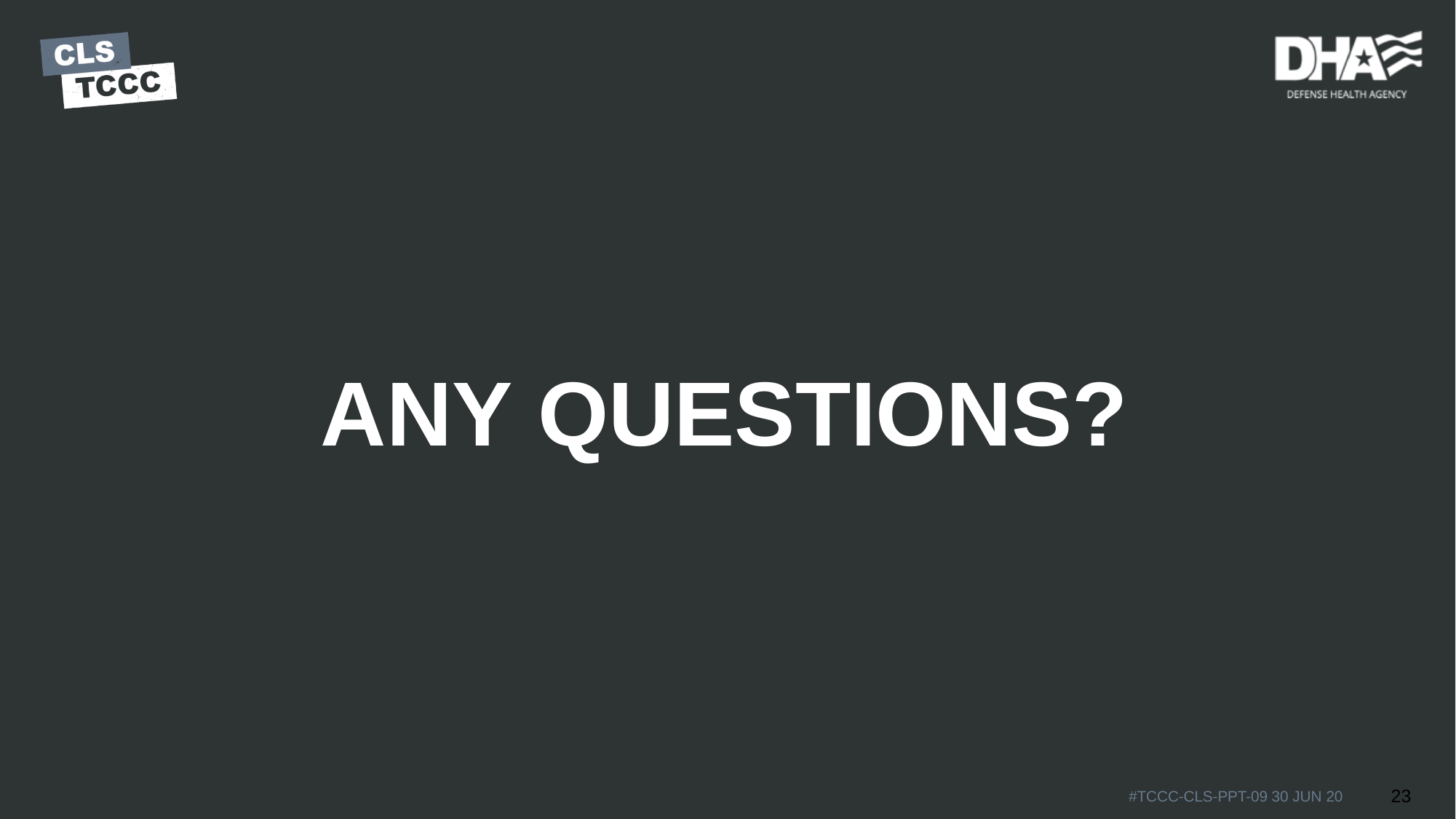

# ANY QUESTIONS?
23
#TCCC-CLS-PPT-09 30 JUN 20